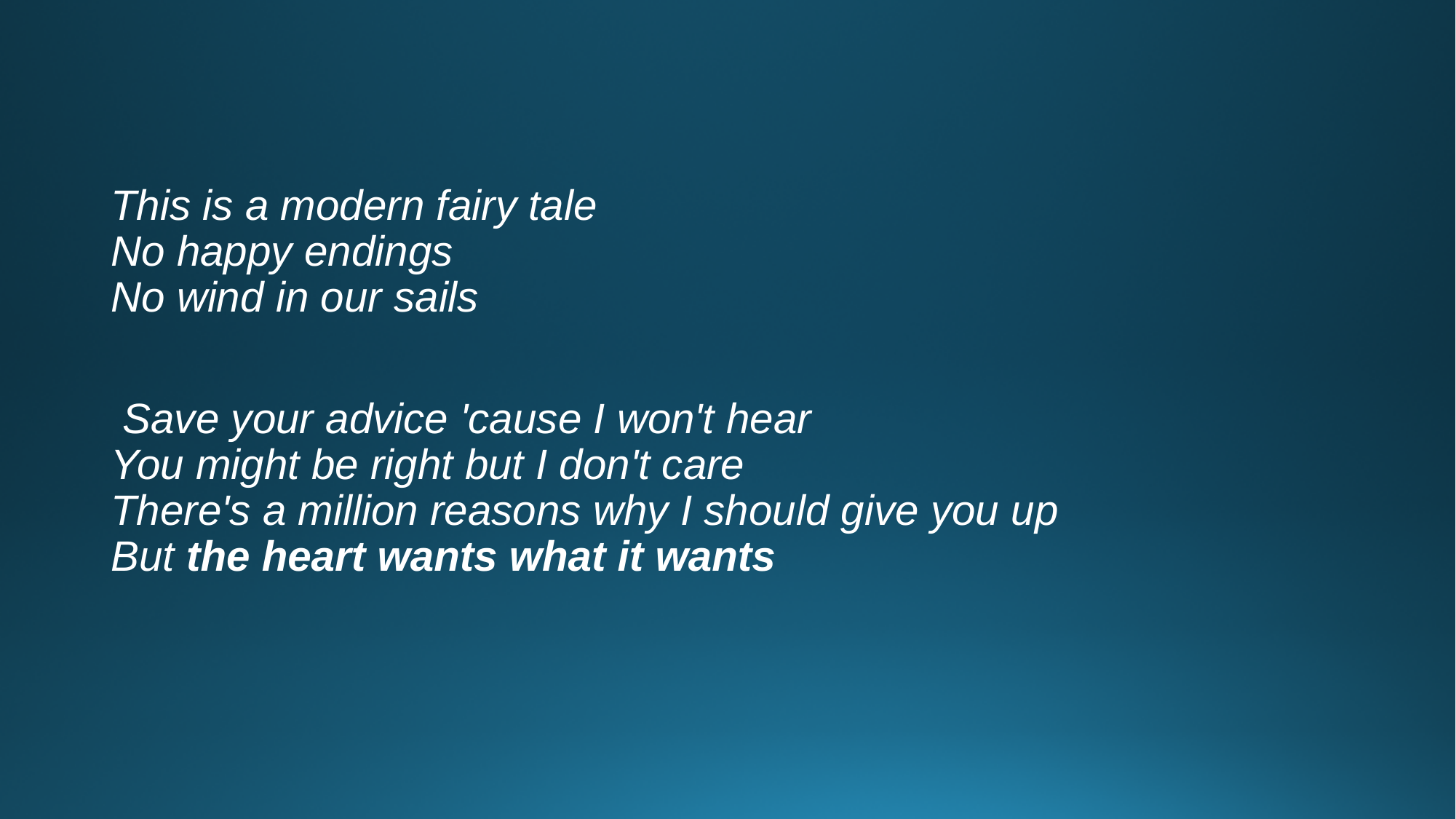

This is a modern fairy tale
No happy endings
No wind in our sails

 Save your advice 'cause I won't hear
You might be right but I don't care
There's a million reasons why I should give you up
But the heart wants what it wants